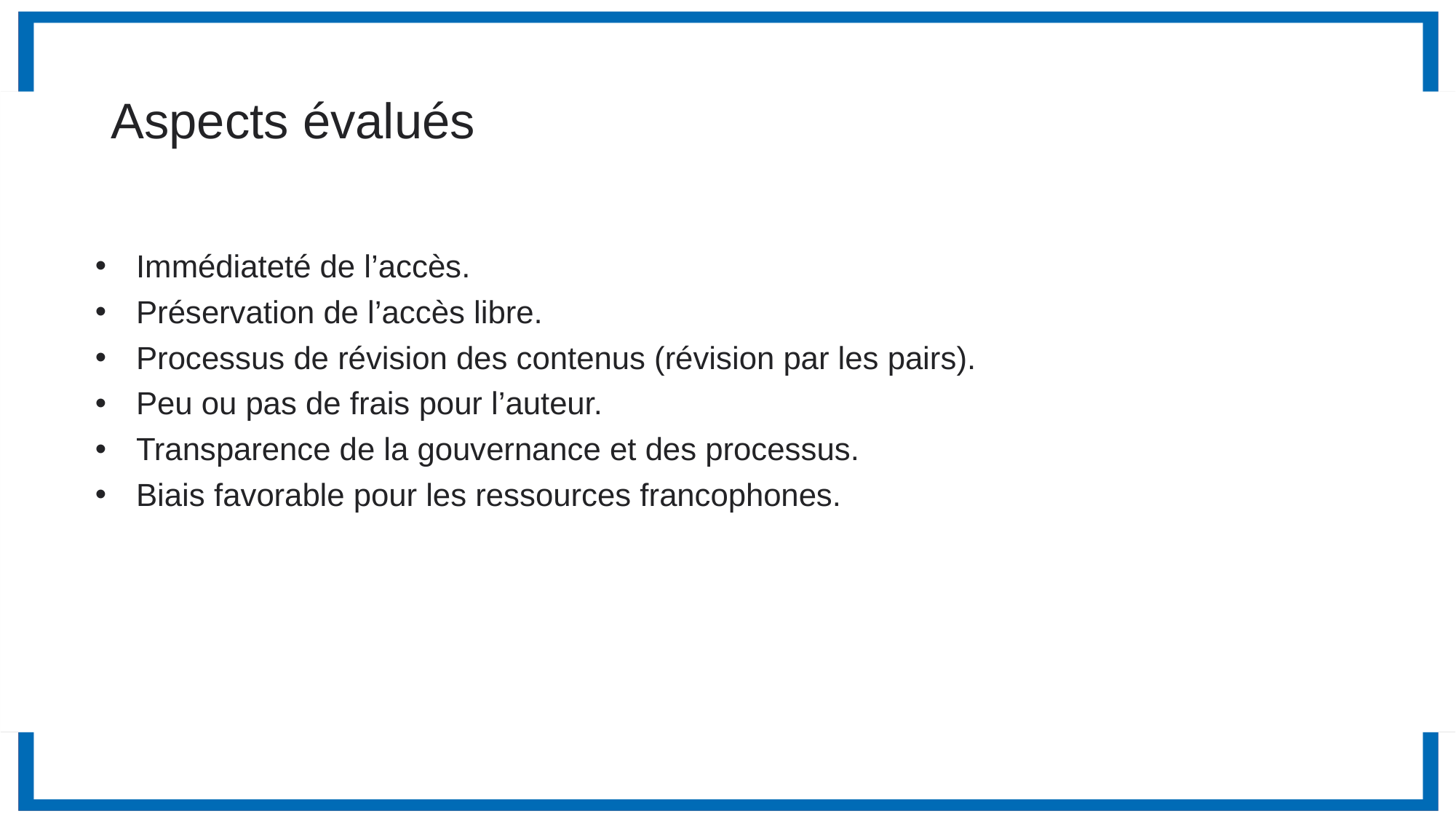

# Aspects évalués
Immédiateté de l’accès.
Préservation de l’accès libre.
Processus de révision des contenus (révision par les pairs).
Peu ou pas de frais pour l’auteur.
Transparence de la gouvernance et des processus.
Biais favorable pour les ressources francophones.